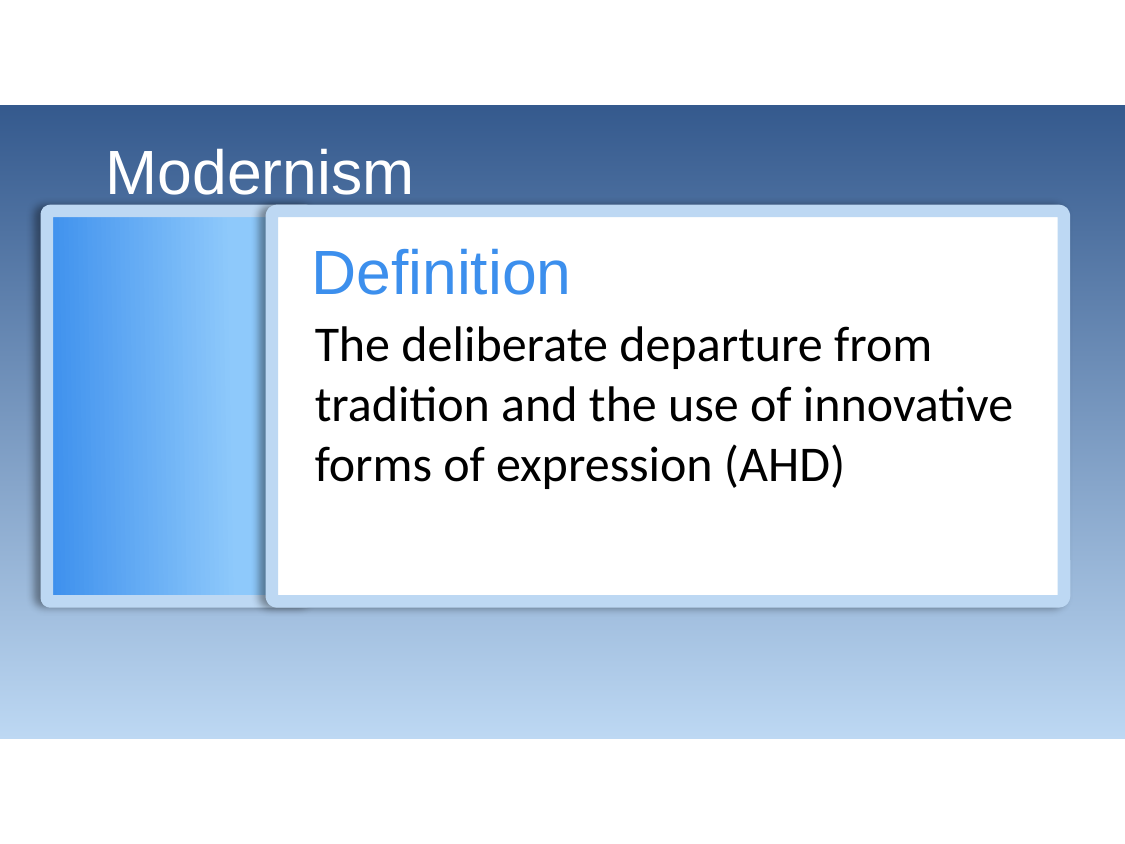

Modernism

Definition
The deliberate departure from tradition and the use of innovative forms of expression (AHD)